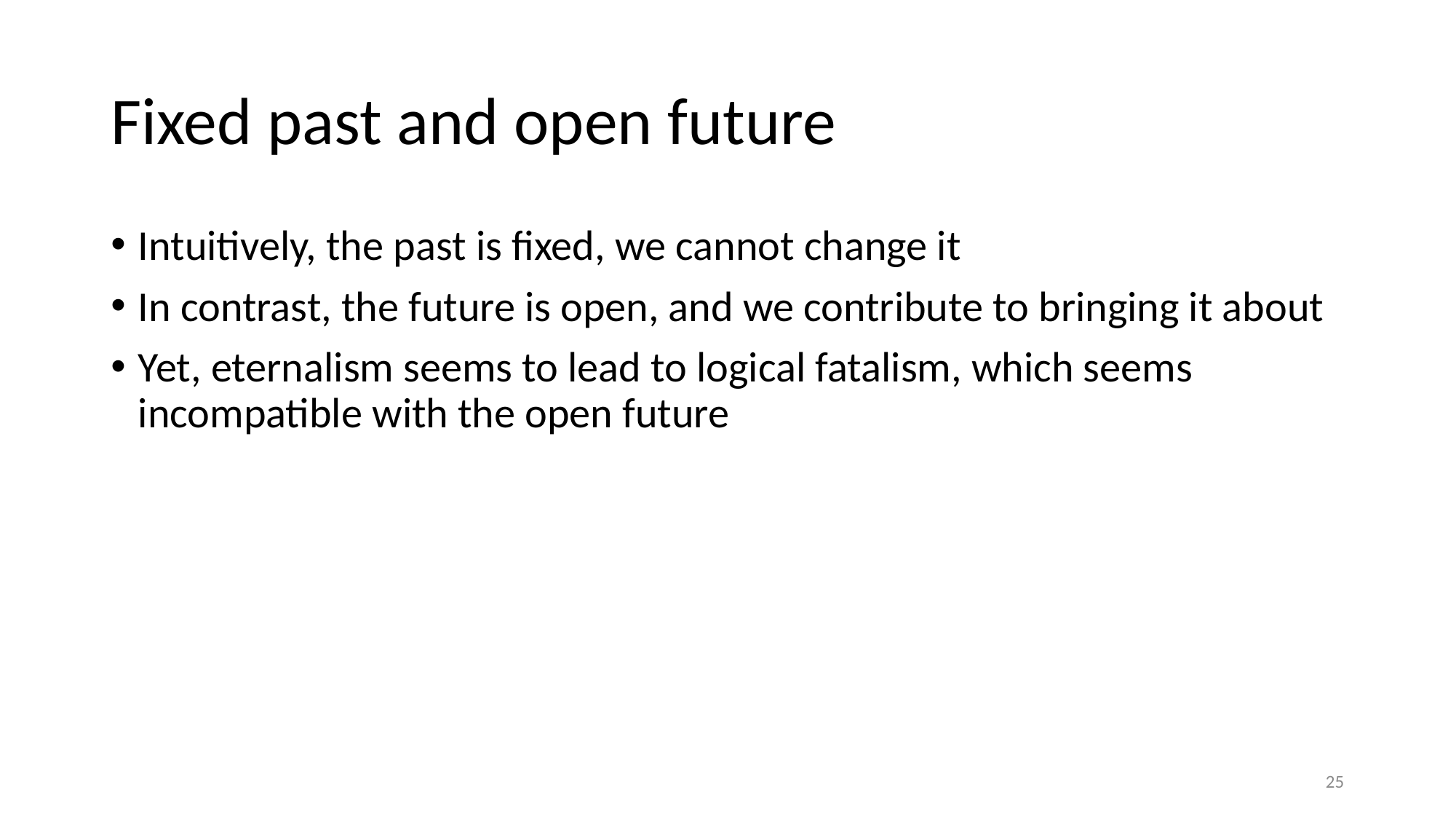

# Fixed past and open future
Intuitively, the past is fixed, we cannot change it
In contrast, the future is open, and we contribute to bringing it about
Yet, eternalism seems to lead to logical fatalism, which seems incompatible with the open future

25